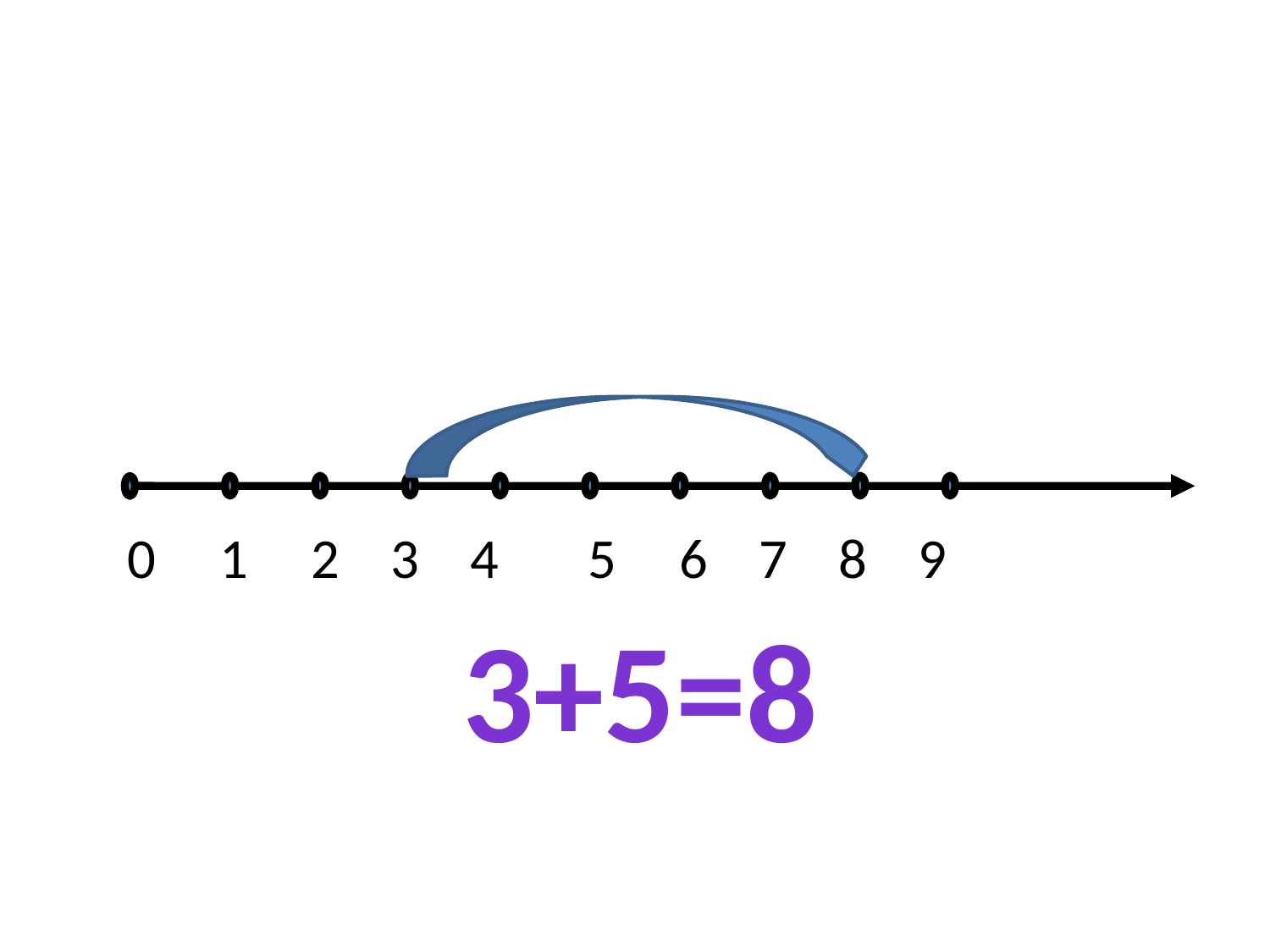

0     1     2    3    4       5     6    7    8    9
3+5=8